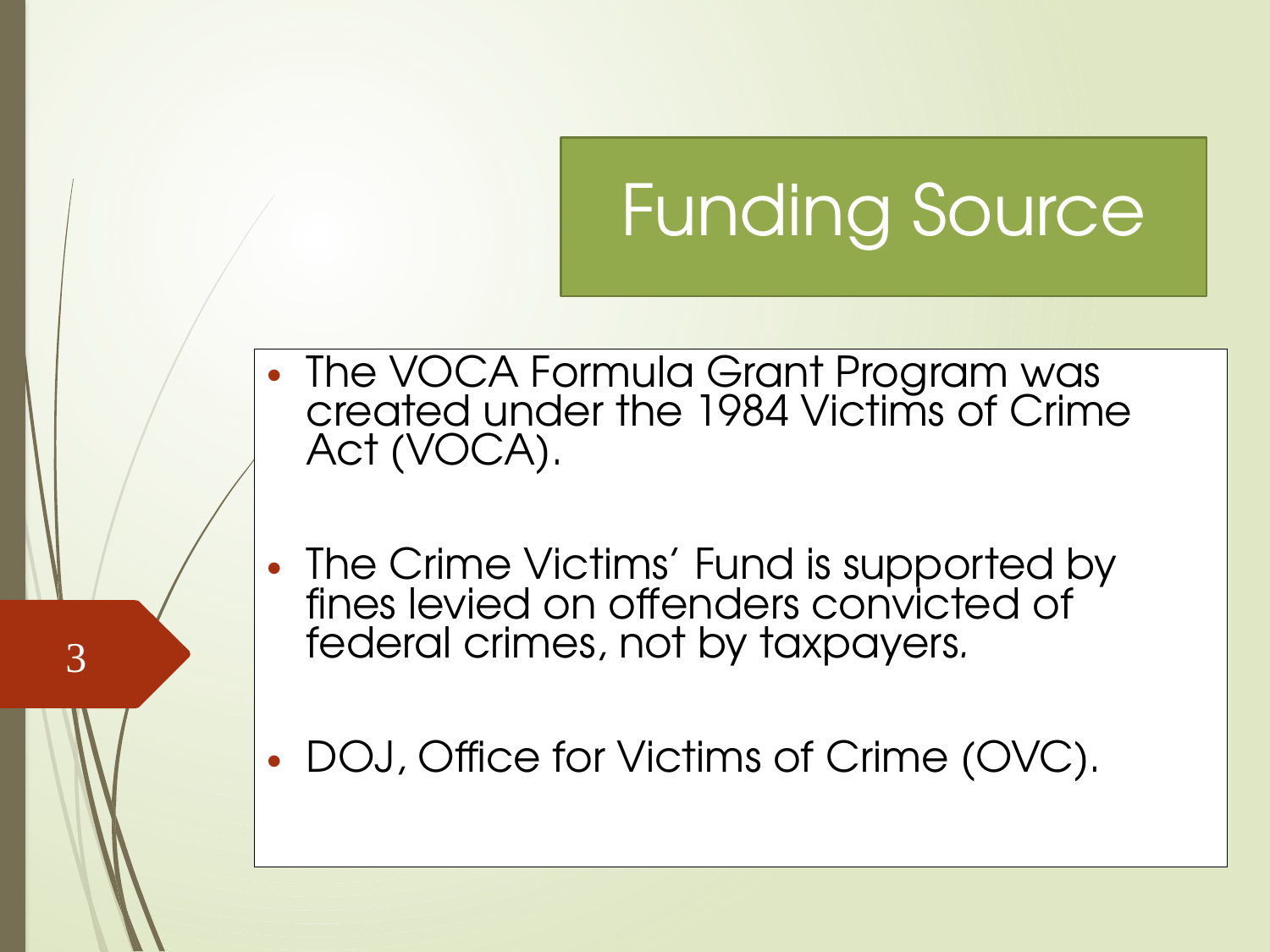

# Funding Source
The VOCA Formula Grant Program was created under the 1984 Victims of Crime Act (VOCA).

The Crime Victims’ Fund is supported by fines levied on offenders convicted of federal crimes, not by taxpayers.

DOJ, Office for Victims of Crime (OVC).

3